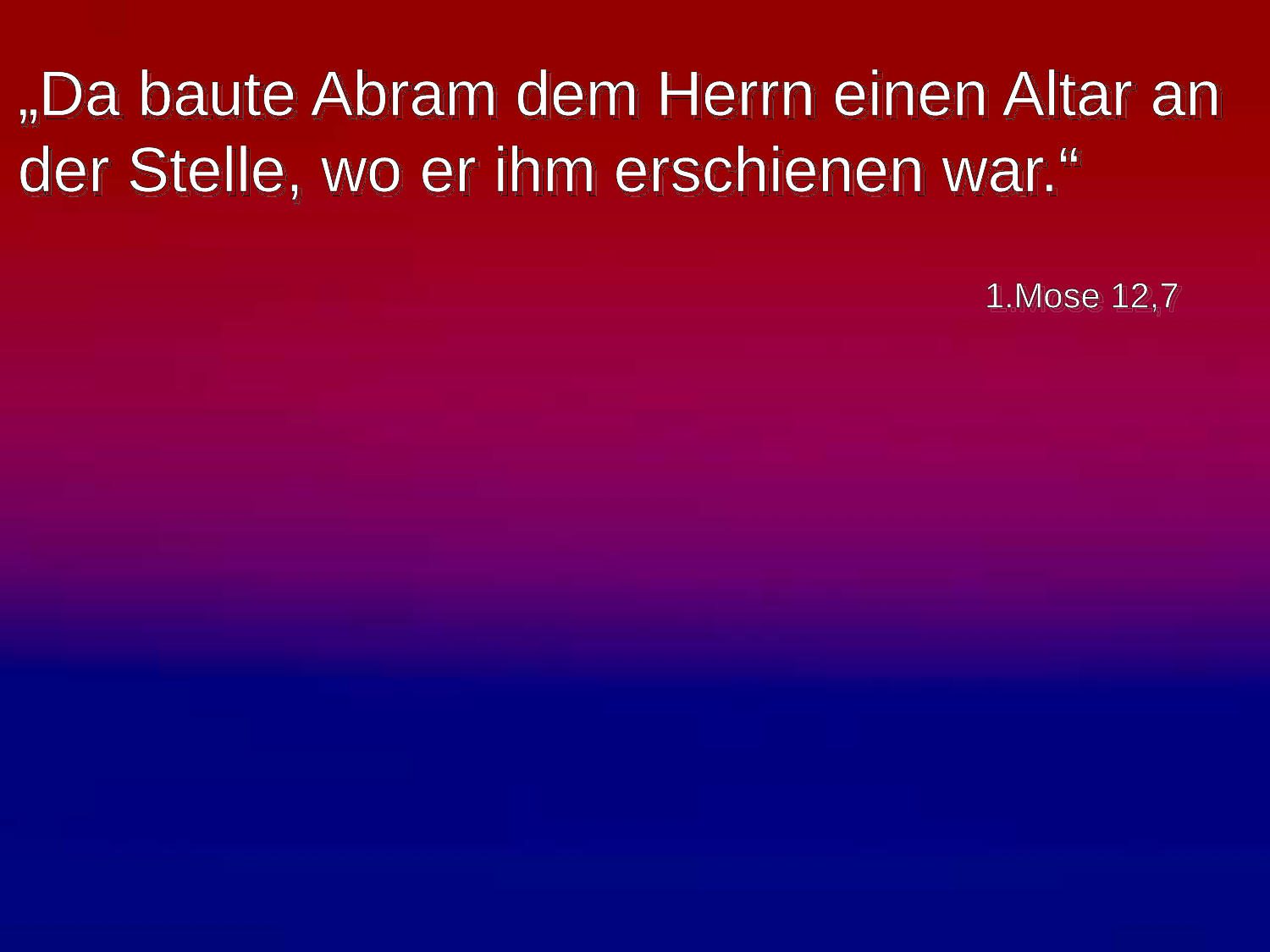

# „Da baute Abram dem Herrn einen Altar an der Stelle, wo er ihm erschienen war.“
1.Mose 12,7